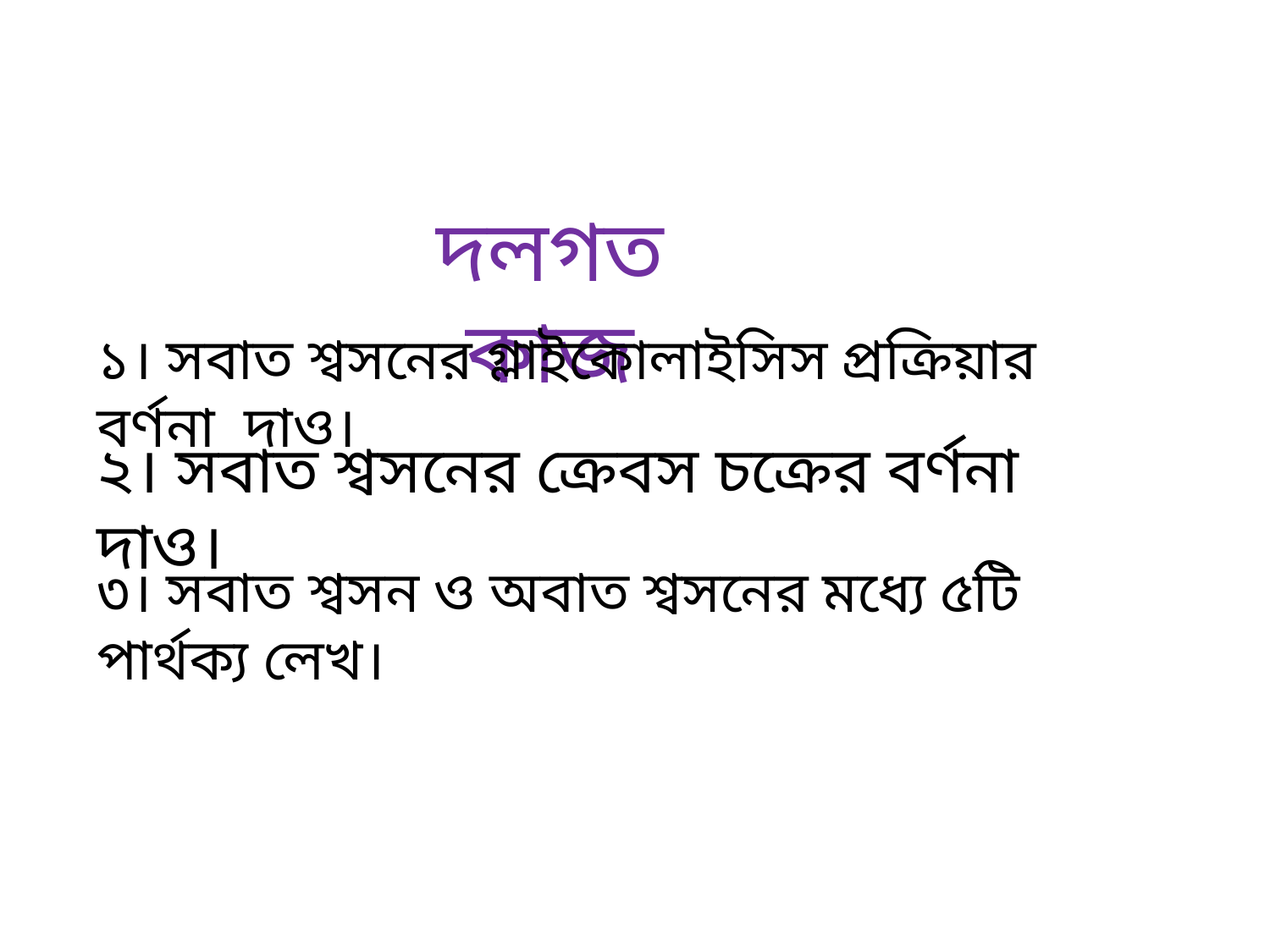

দলগত কাজ
১। সবাত শ্বসনের গ্লাইকোলাইসিস প্রক্রিয়ার বর্ণনা  দাও।
২। সবাত শ্বসনের ক্রেবস চক্রের বর্ণনা দাও।
৩। সবাত শ্বসন ও অবাত শ্বসনের মধ্যে ৫টি পার্থক্য লেখ।